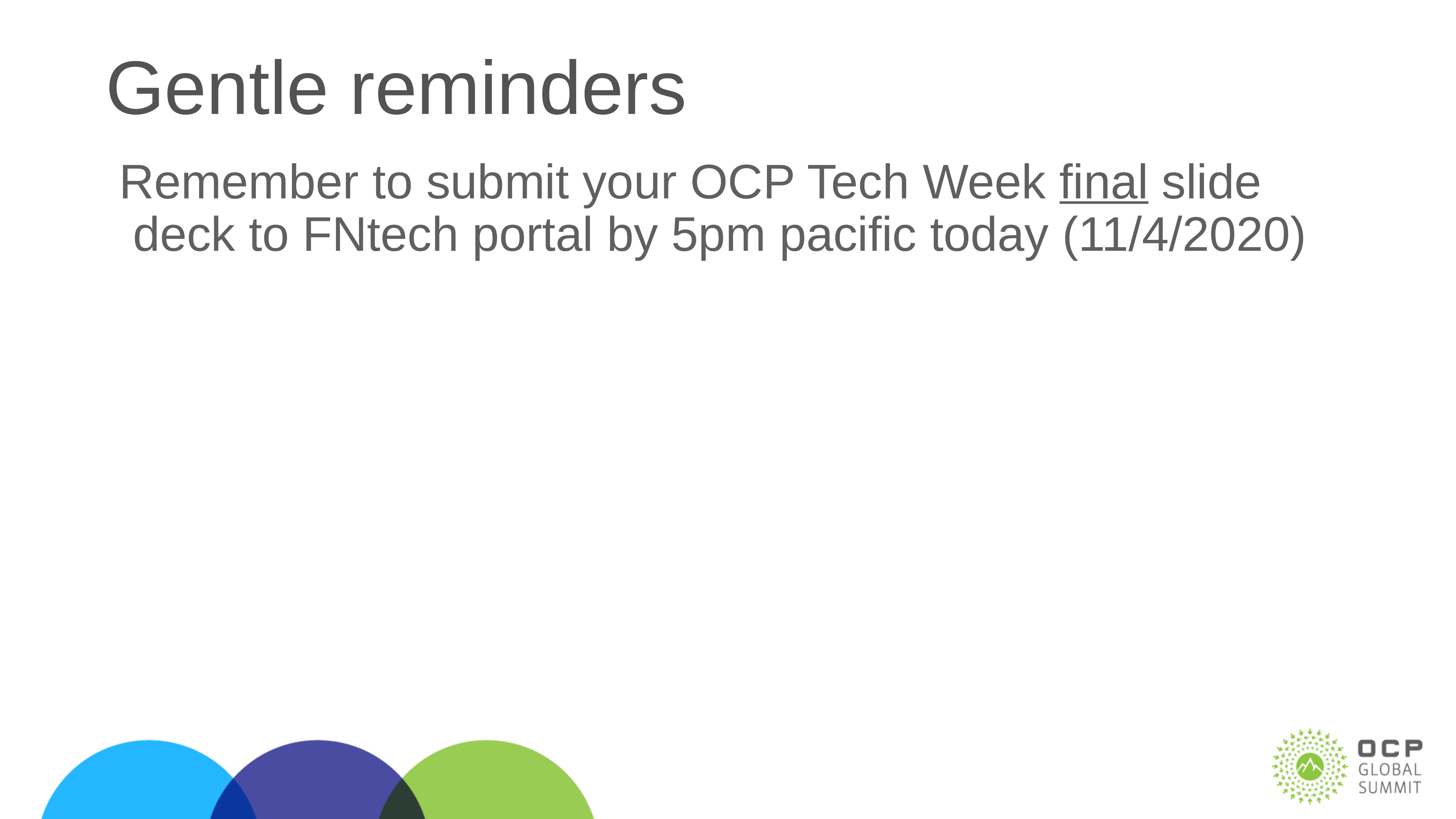

# Gentle reminders
Remember to submit your OCP Tech Week final slide deck to FNtech portal by 5pm pacific today (11/4/2020)